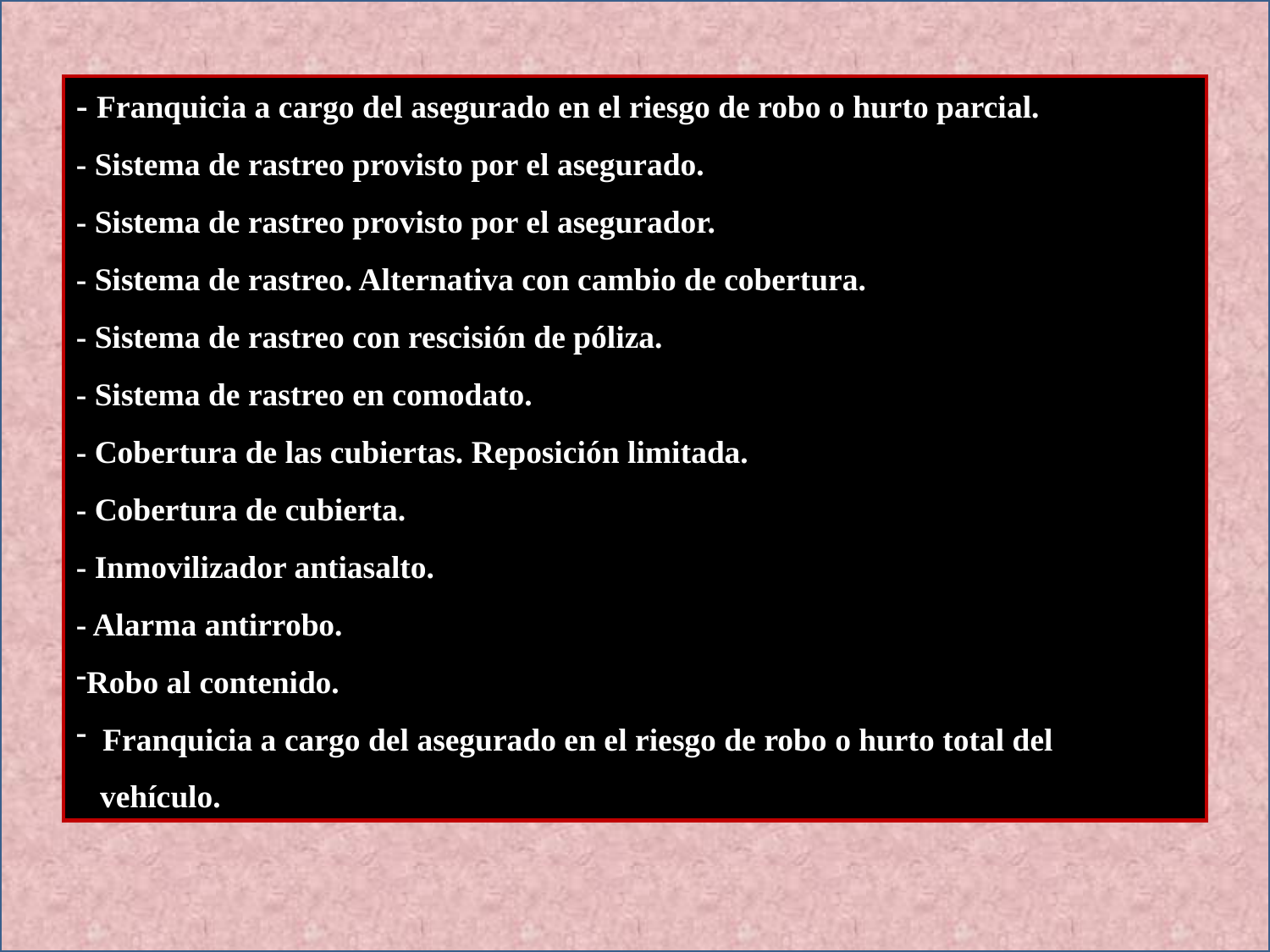

- Franquicia a cargo del asegurado en el riesgo de robo o hurto parcial.
- Sistema de rastreo provisto por el asegurado.
- Sistema de rastreo provisto por el asegurador.
- Sistema de rastreo. Alternativa con cambio de cobertura.
- Sistema de rastreo con rescisión de póliza.
- Sistema de rastreo en comodato.
- Cobertura de las cubiertas. Reposición limitada.
- Cobertura de cubierta.
- Inmovilizador antiasalto.
- Alarma antirrobo.
Robo al contenido.
  Franquicia a cargo del asegurado en el riesgo de robo o hurto total del
   vehículo.